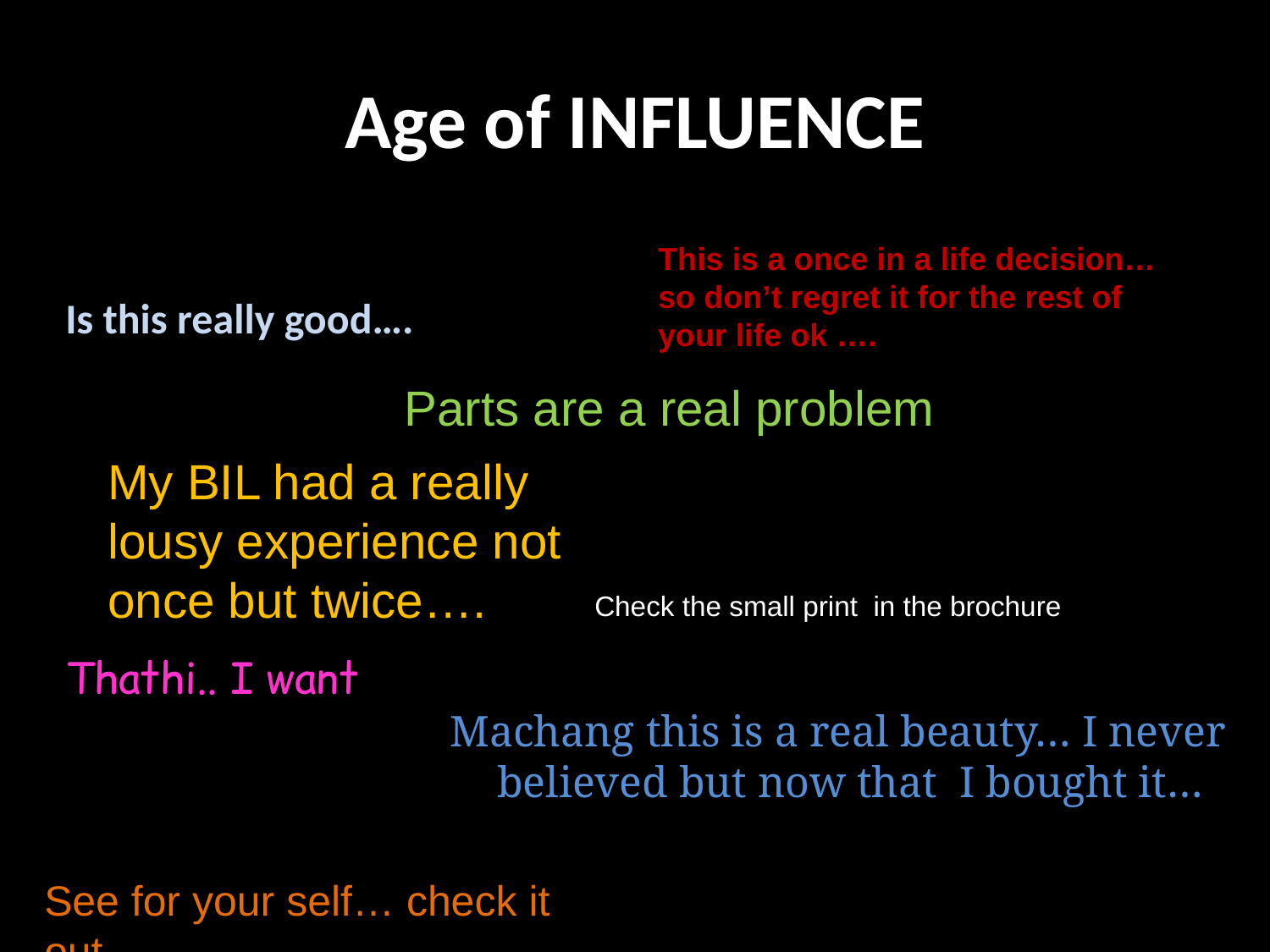

# Age of INFLUENCE
This is a once in a life decision… so don’t regret it for the rest of your life ok ….
Is this really good….
Parts are a real problem
My BIL had a really lousy experience not once but twice….
Check the small print  in the brochure
Thathi.. I want
Machang this is a real beauty… I never believed but now that  I bought it…
See for your self… check it out